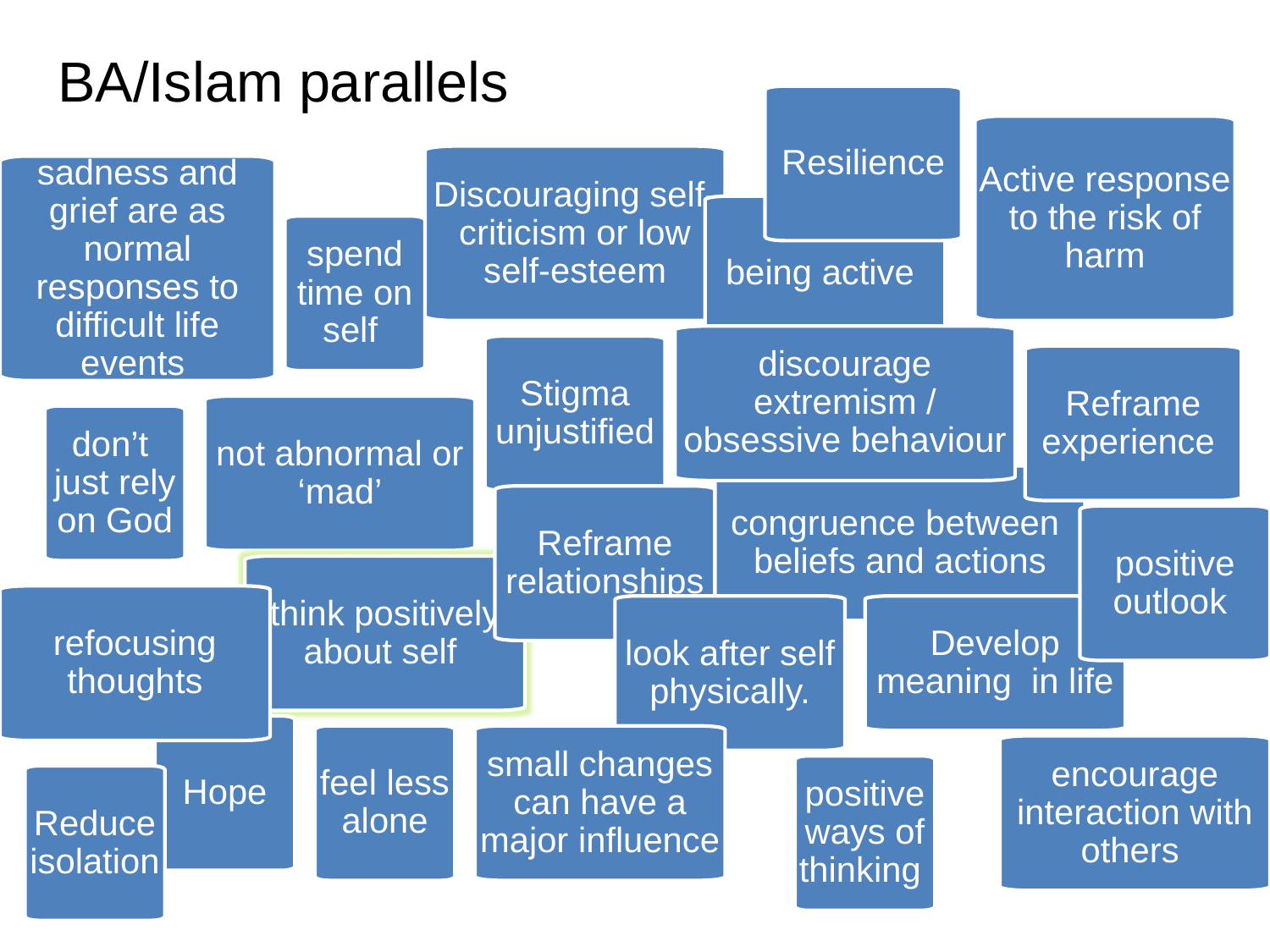

# BA/Islam parallels
Resilience
Active response to the risk of harm
Discouraging self-criticism or low self-esteem
sadness and grief are as normal responses to difficult life events
being active
spend time on self
discourage extremism / obsessive behaviour
Stigma unjustified
Reframe experience
not abnormal or ‘mad’
don’t  just rely on God
congruence between  beliefs and actions
Reframe relationships
positive outlook
think positively about self
refocusing thoughts
look after self physically.
Develop meaning  in life
Hope
feel less alone
small changes can have a major influence
encourage interaction with others
positive ways of thinking
Reduce isolation